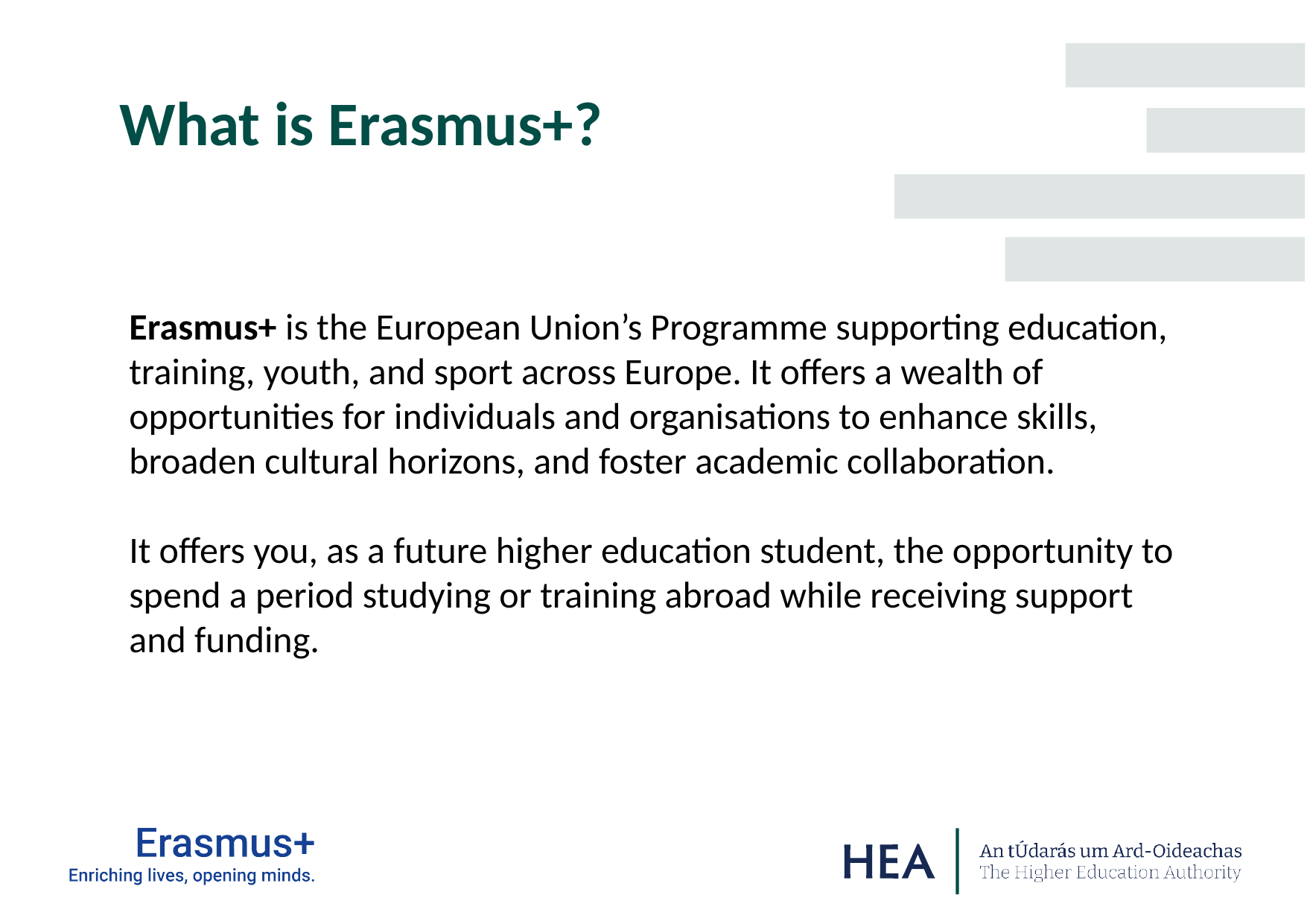

What is Erasmus+?
Erasmus+ is the European Union’s Programme supporting education, training, youth, and sport across Europe. It offers a wealth of opportunities for individuals and organisations to enhance skills, broaden cultural horizons, and foster academic collaboration.

It offers you, as a future higher education student, the opportunity to spend a period studying or training abroad while receiving support and funding.